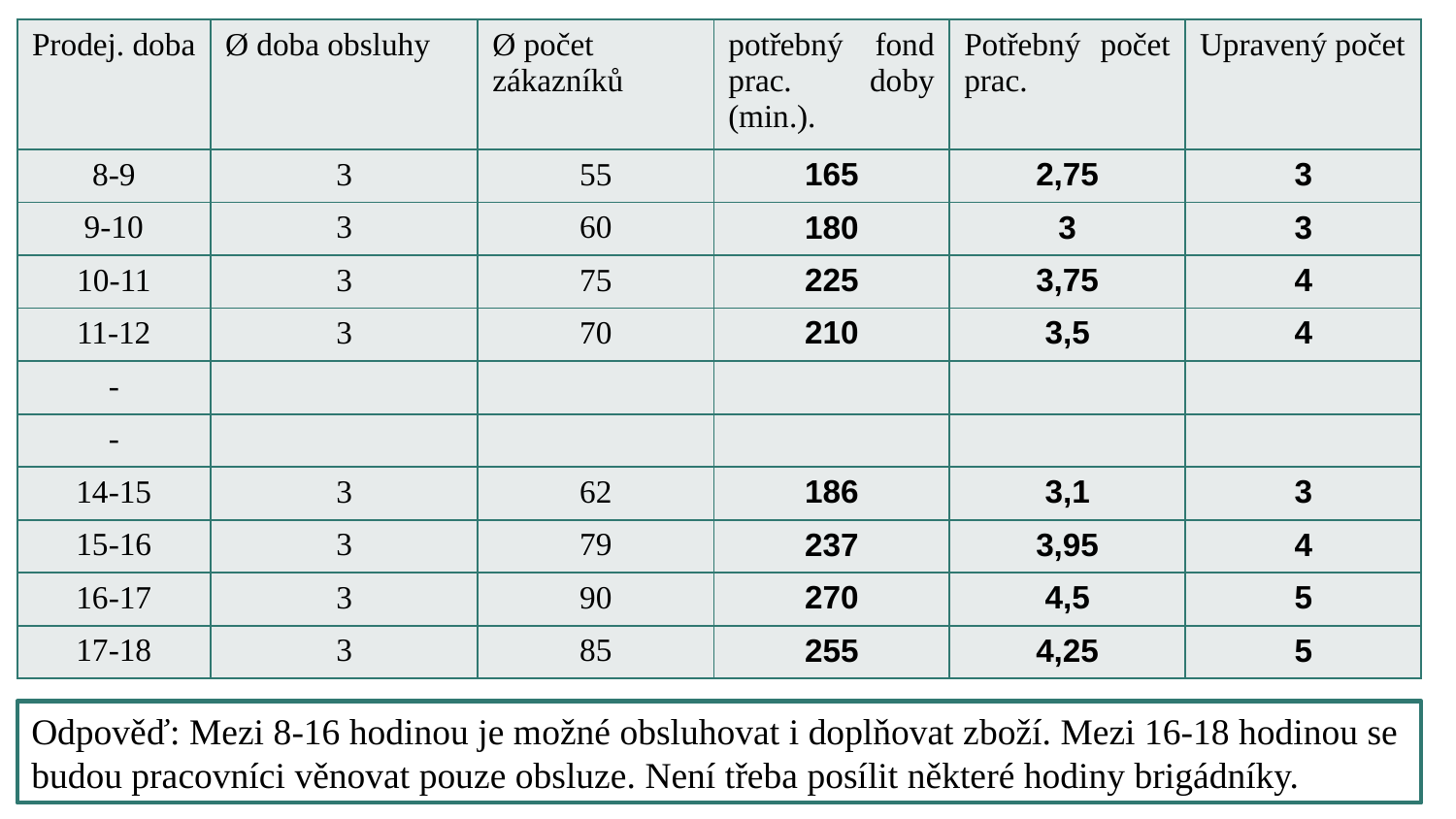

| Prodej. doba | Ø doba obsluhy | Ø počet zákazníků | potřebný fond prac. doby (min.). | Potřebný počet prac. | Upravený počet |
| --- | --- | --- | --- | --- | --- |
| 8-9 | 3 | 55 | 165 | 2,75 | 3 |
| 9-10 | 3 | 60 | 180 | 3 | 3 |
| 10-11 | 3 | 75 | 225 | 3,75 | 4 |
| 11-12 | 3 | 70 | 210 | 3,5 | 4 |
| - |  |  |  |  |  |
| - |  |  |  |  |  |
| 14-15 | 3 | 62 | 186 | 3,1 | 3 |
| 15-16 | 3 | 79 | 237 | 3,95 | 4 |
| 16-17 | 3 | 90 | 270 | 4,5 | 5 |
| 17-18 | 3 | 85 | 255 | 4,25 | 5 |
#
Odpověď: Mezi 8-16 hodinou je možné obsluhovat i doplňovat zboží. Mezi 16-18 hodinou se budou pracovníci věnovat pouze obsluze. Není třeba posílit některé hodiny brigádníky.